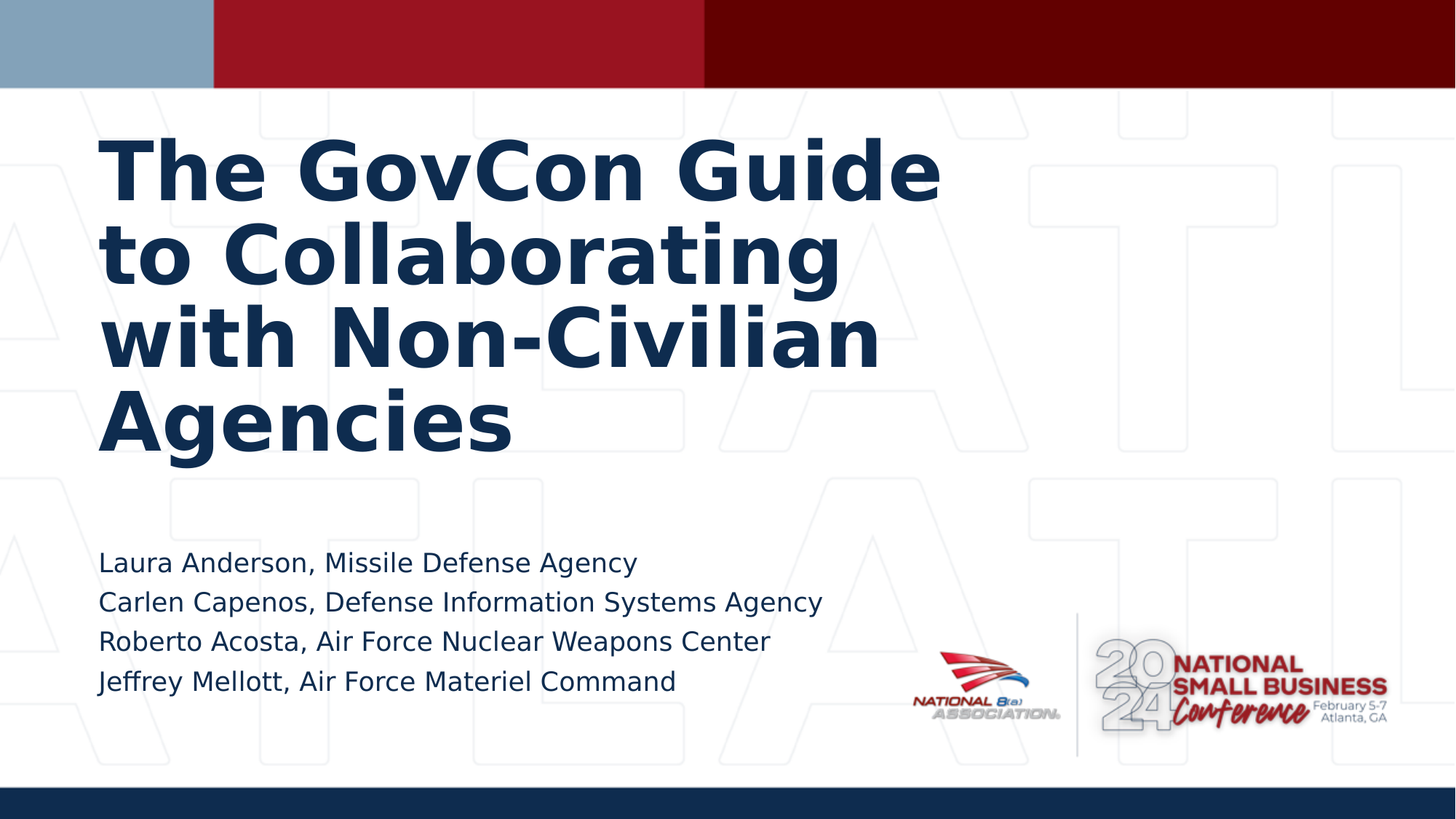

# The GovCon Guide to Collaborating with Non-Civilian Agencies
Laura Anderson, Missile Defense Agency
Carlen Capenos, Defense Information Systems Agency
Roberto Acosta, Air Force Nuclear Weapons Center
Jeffrey Mellott, Air Force Materiel Command